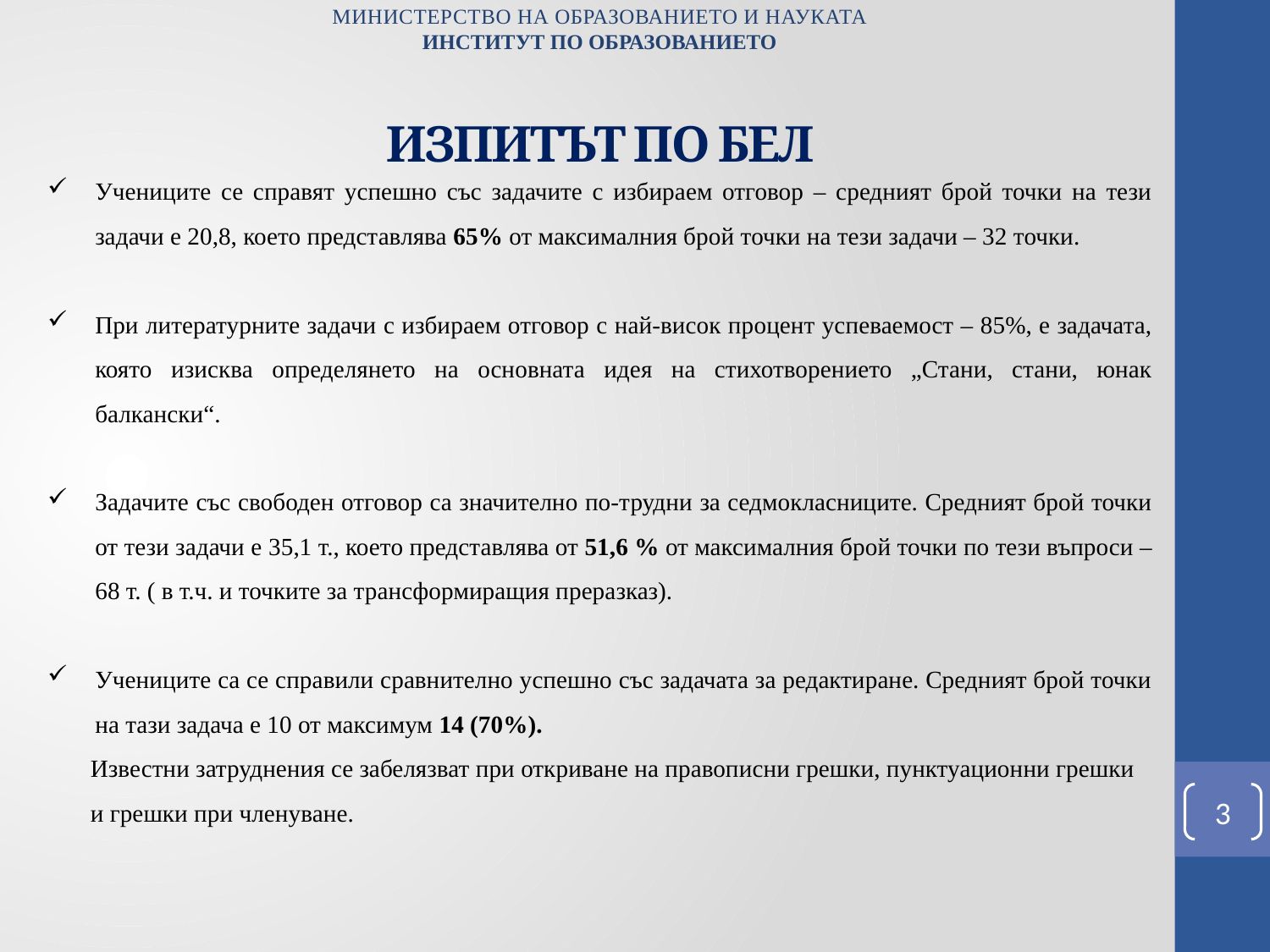

МИНИСТЕРСТВО НА ОБРАЗОВАНИЕТО И НАУКАТА
ИНСТИТУТ ПО ОБРАЗОВАНИЕТО
# ИЗПИТЪТ ПО БЕЛ

Учениците се справят успешно със задачите с избираем отговор – средният брой точки на тези задачи е 20,8, което представлява 65% от максималния брой точки на тези задачи – 32 точки.

При литературните задачи с избираем отговор с най-висок процент успеваемост – 85%, е задачата, която изисква определянето на основната идея на стихотворението „Стани, стани, юнак балкански“.

Задачите със свободен отговор са значително по-трудни за седмокласниците. Средният брой точки от тези задачи е 35,1 т., което представлява от 51,6 % от максималния брой точки по тези въпроси – 68 т. ( в т.ч. и точките за трансформиращия преразказ).

Учениците са се справили сравнително успешно със задачата за редактиране. Средният брой точки на тази задача е 10 от максимум 14 (70%).
       Известни затруднения се забелязват при откриване на правописни грешки, пунктуационни грешки
       и грешки при членуване.
3